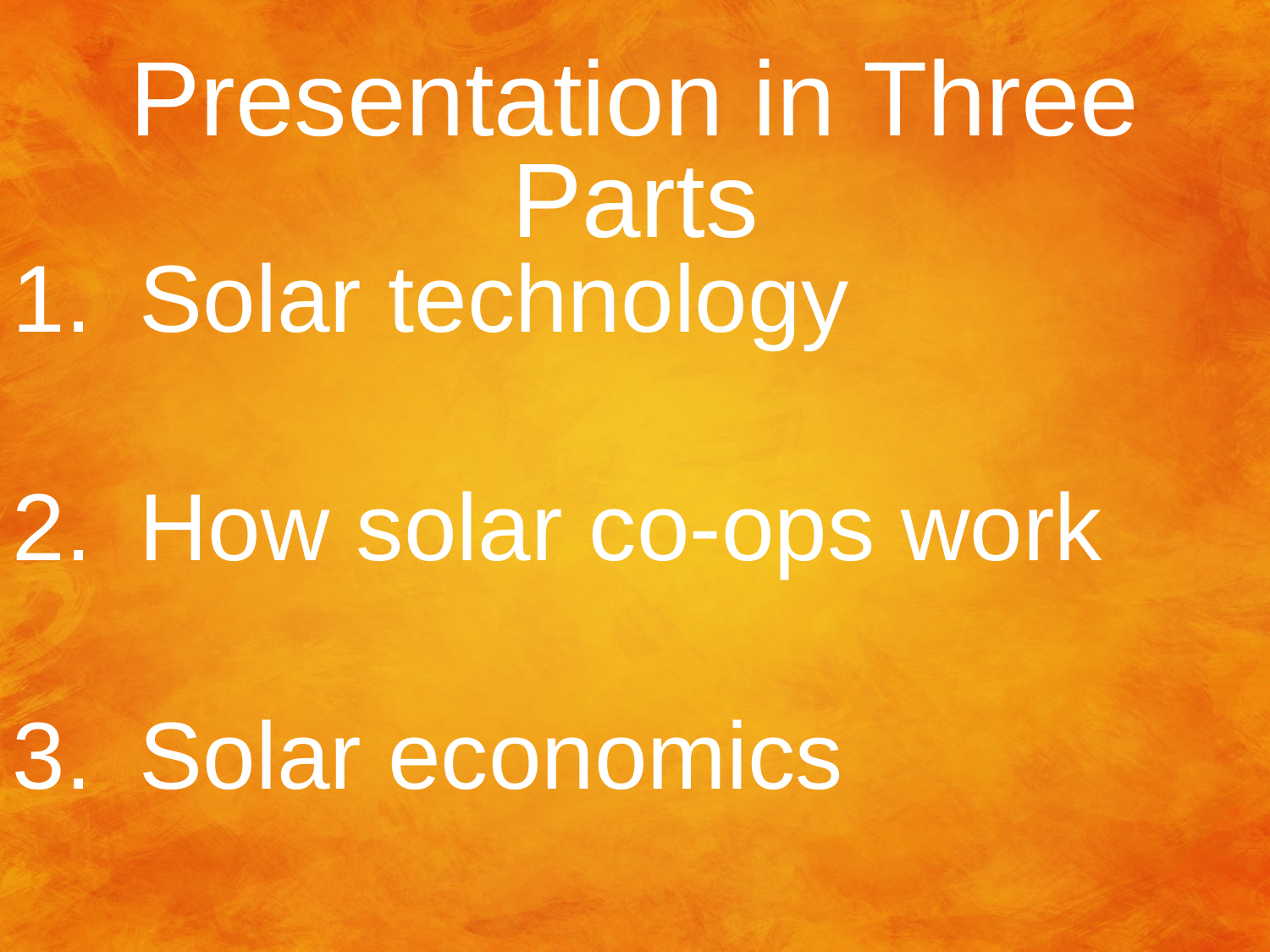

Presentation in Three Parts
Solar technology

How solar co-ops work

Solar economics